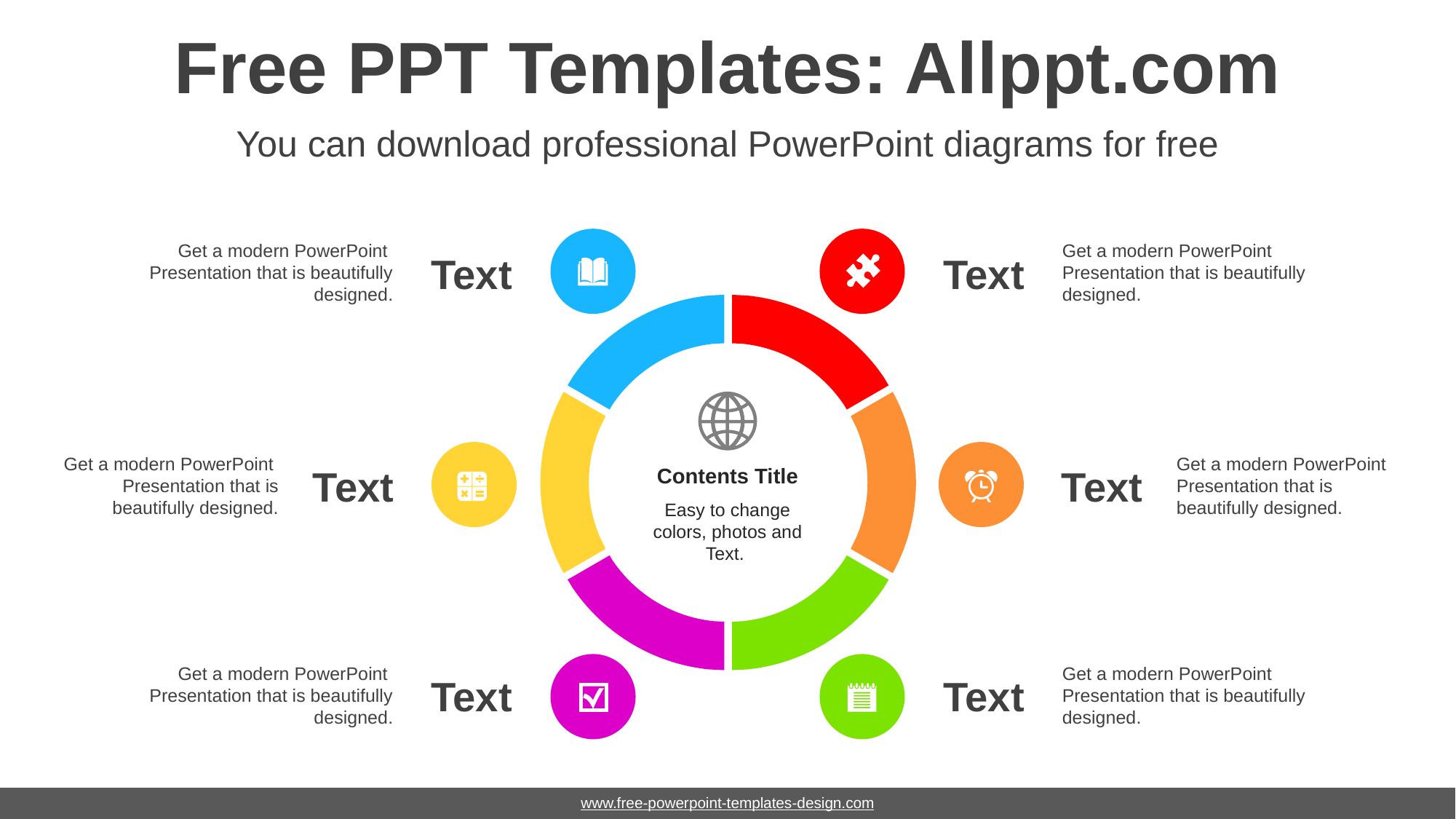

# Free PPT Templates: Allppt.com
You can download professional PowerPoint diagrams for free

Get a modern PowerPoint  Presentation that is beautifully designed.
Text
Get a modern PowerPoint  Presentation that is beautifully designed.
Text

Get a modern PowerPoint  Presentation that is beautifully designed.
Text
Get a modern PowerPoint  Presentation that is beautifully designed.
Text
Contents Title
Easy to change colors, photos and Text.

Get a modern PowerPoint  Presentation that is beautifully designed.
Text
Get a modern PowerPoint  Presentation that is beautifully designed.
Text

www.free-powerpoint-templates-design.com